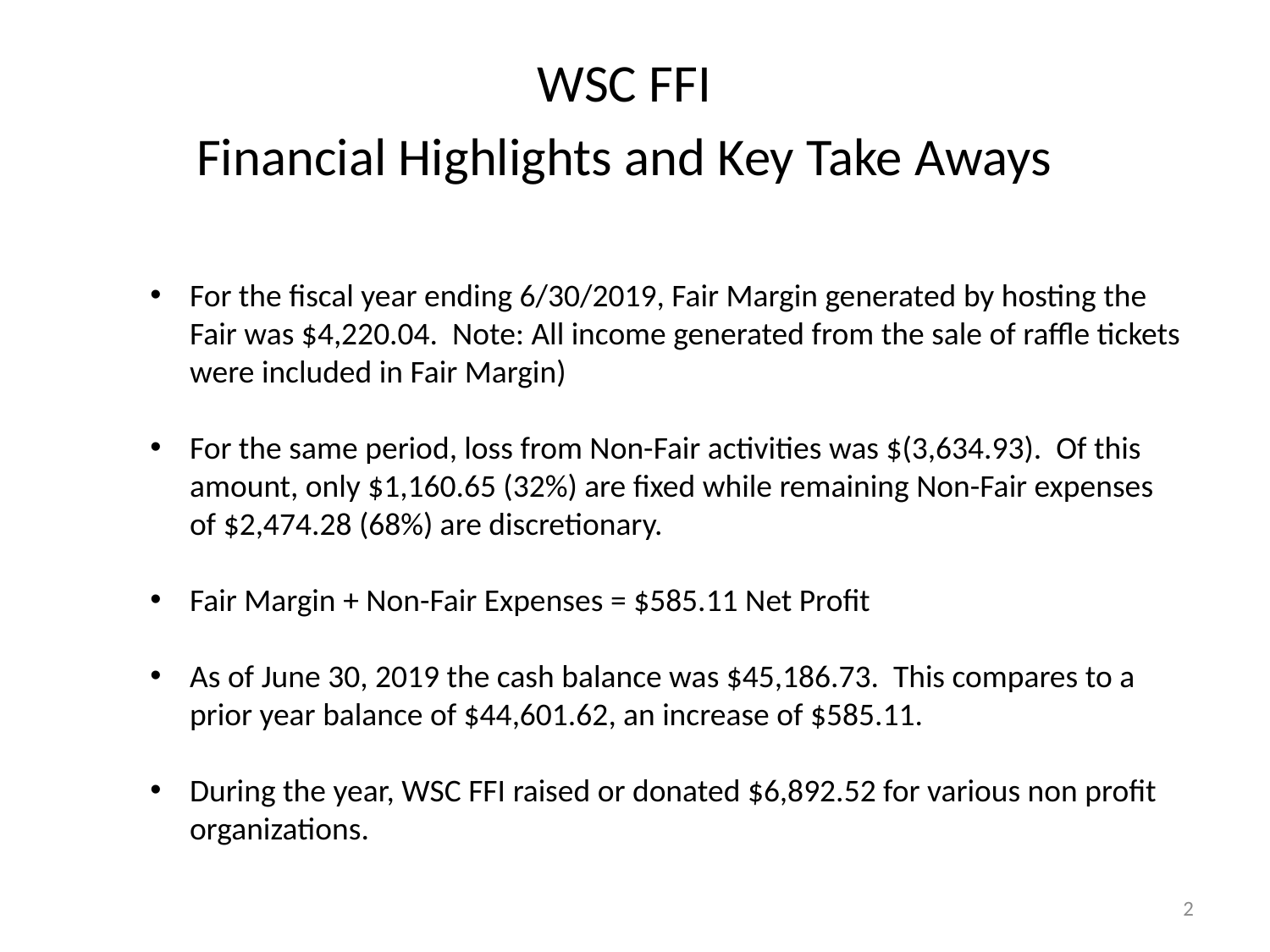

WSC FFI
Financial Highlights and Key Take Aways
For the fiscal year ending 6/30/2019, Fair Margin generated by hosting the Fair was $4,220.04.  Note: All income generated from the sale of raffle tickets were included in Fair Margin)

For the same period, loss from Non-Fair activities was $(3,634.93).  Of this amount, only $1,160.65 (32%) are fixed while remaining Non-Fair expenses of $2,474.28 (68%) are discretionary.

Fair Margin + Non-Fair Expenses = $585.11 Net Profit

As of June 30, 2019 the cash balance was $45,186.73.  This compares to a prior year balance of $44,601.62, an increase of $585.11.

During the year, WSC FFI raised or donated $6,892.52 for various non profit organizations.

2